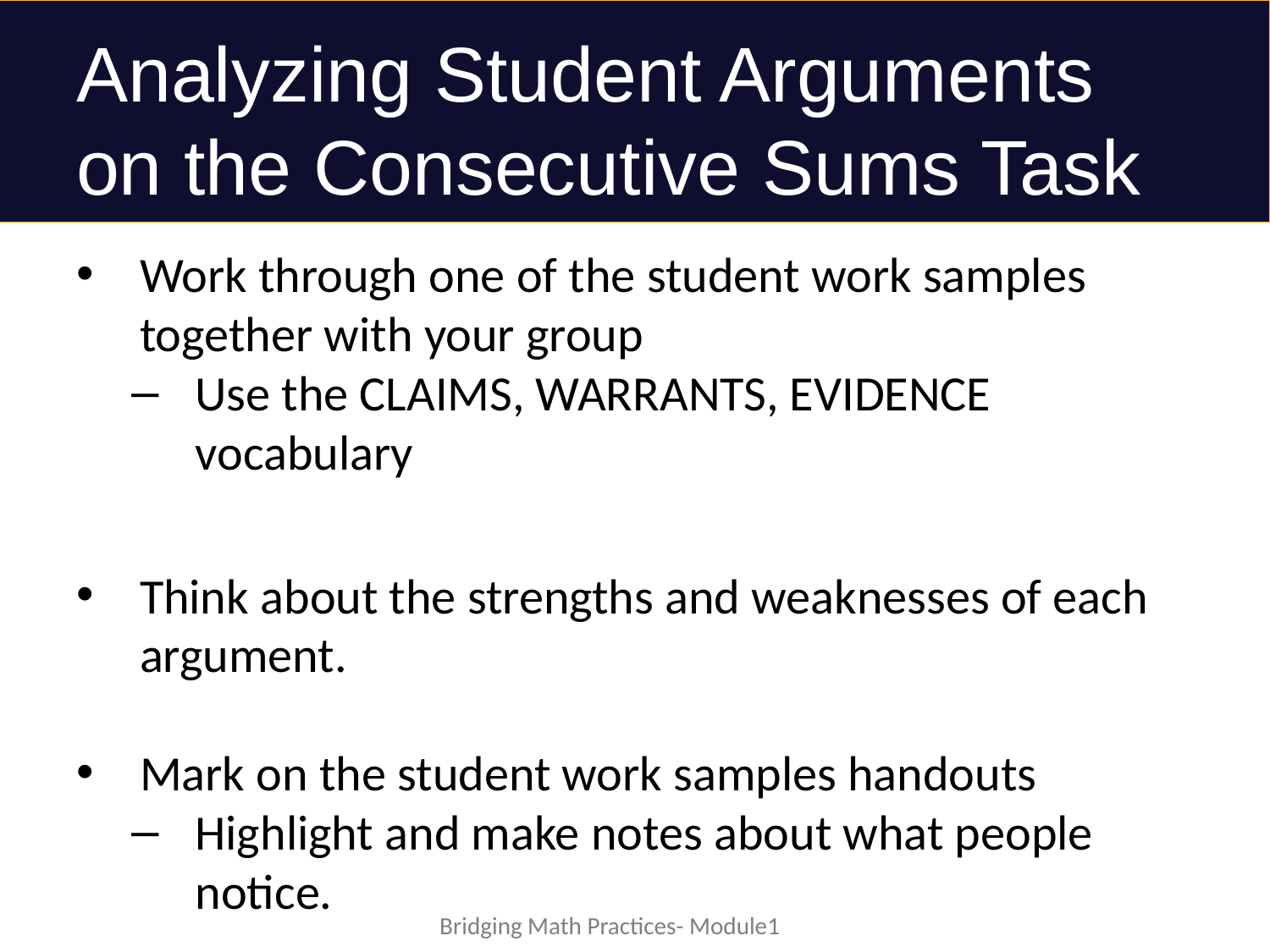

# Analyzing Student Arguments on the Consecutive Sums Task
Work through one of the student work samples together with your group
Use the CLAIMS, WARRANTS, EVIDENCE vocabulary

Think about the strengths and weaknesses of each argument.

Mark on the student work samples handouts
Highlight and make notes about what people notice.